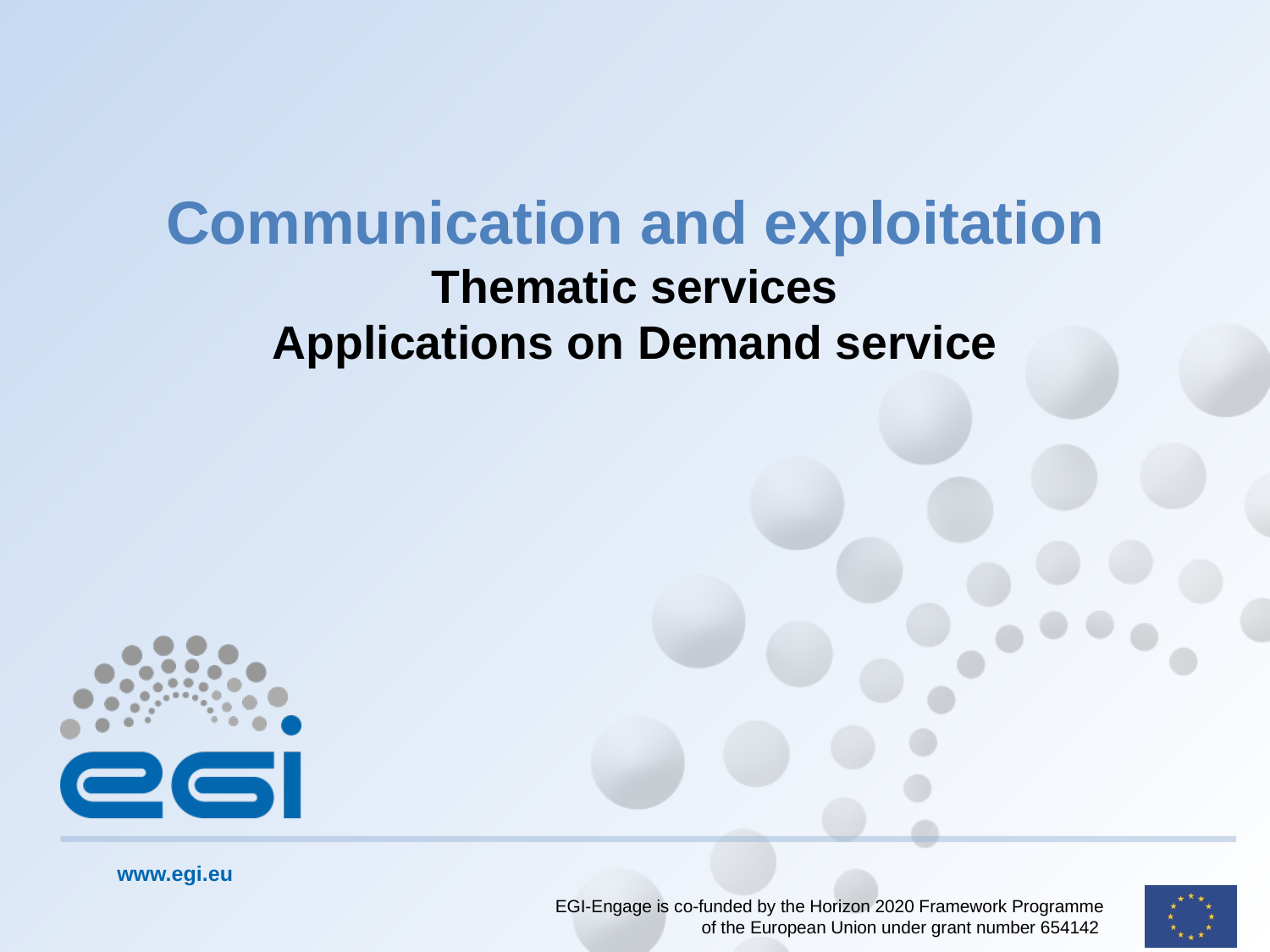

# Communication and exploitation Thematic services Applications on Demand service